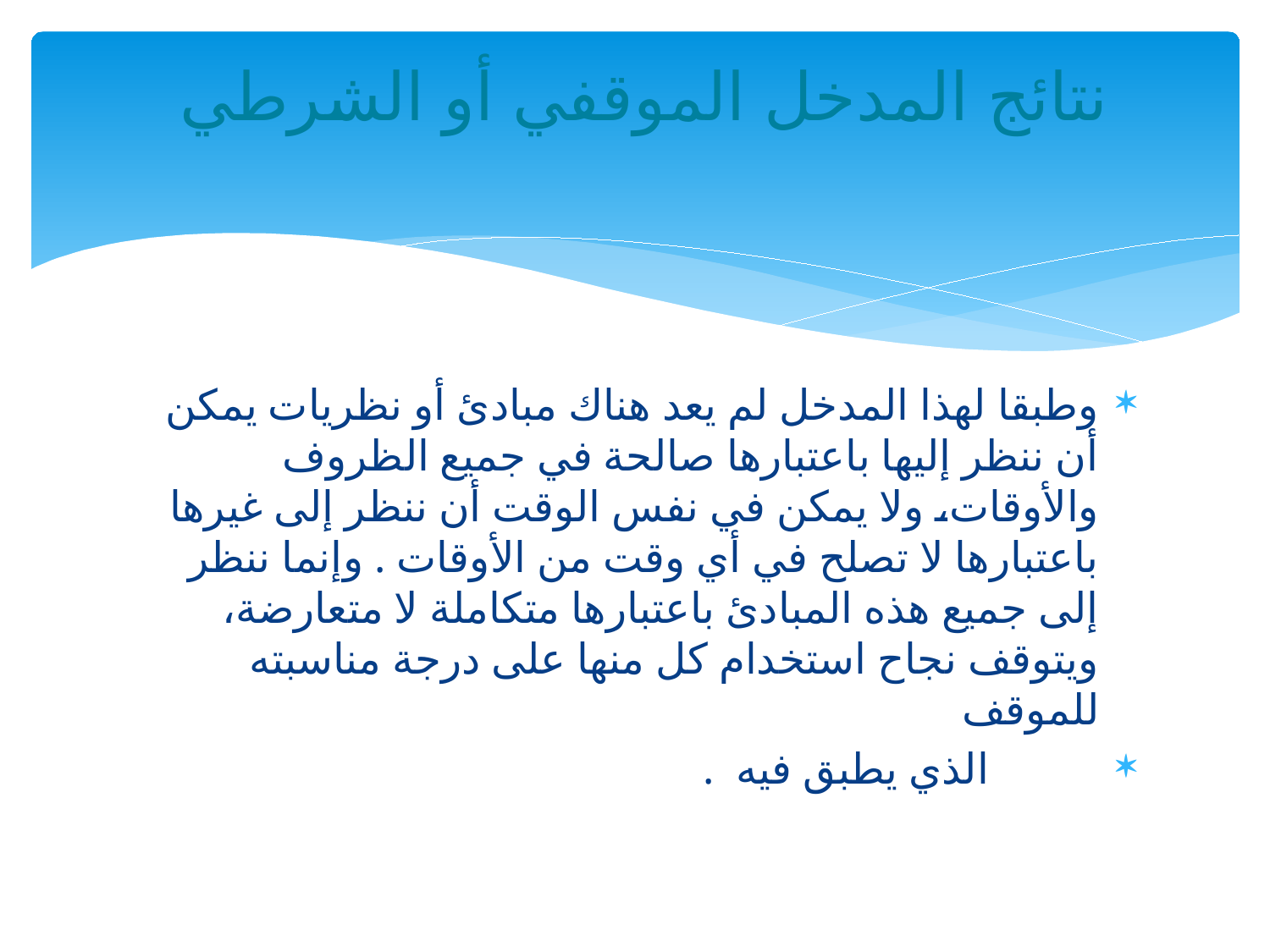

# نتائج المدخل الموقفي أو الشرطي
وطبقا لهذا المدخل لم يعد هناك مبادئ أو نظريات يمكن أن ننظر إليها باعتبارها صالحة في جميع الظروف والأوقات، ولا يمكن في نفس الوقت أن ننظر إلى غيرها باعتبارها لا تصلح في أي وقت من الأوقات . وإنما ننظر إلى جميع هذه المبادئ باعتبارها متكاملة لا متعارضة، ويتوقف نجاح استخدام كل منها على درجة مناسبته للموقف
          الذي يطبق فيه  .